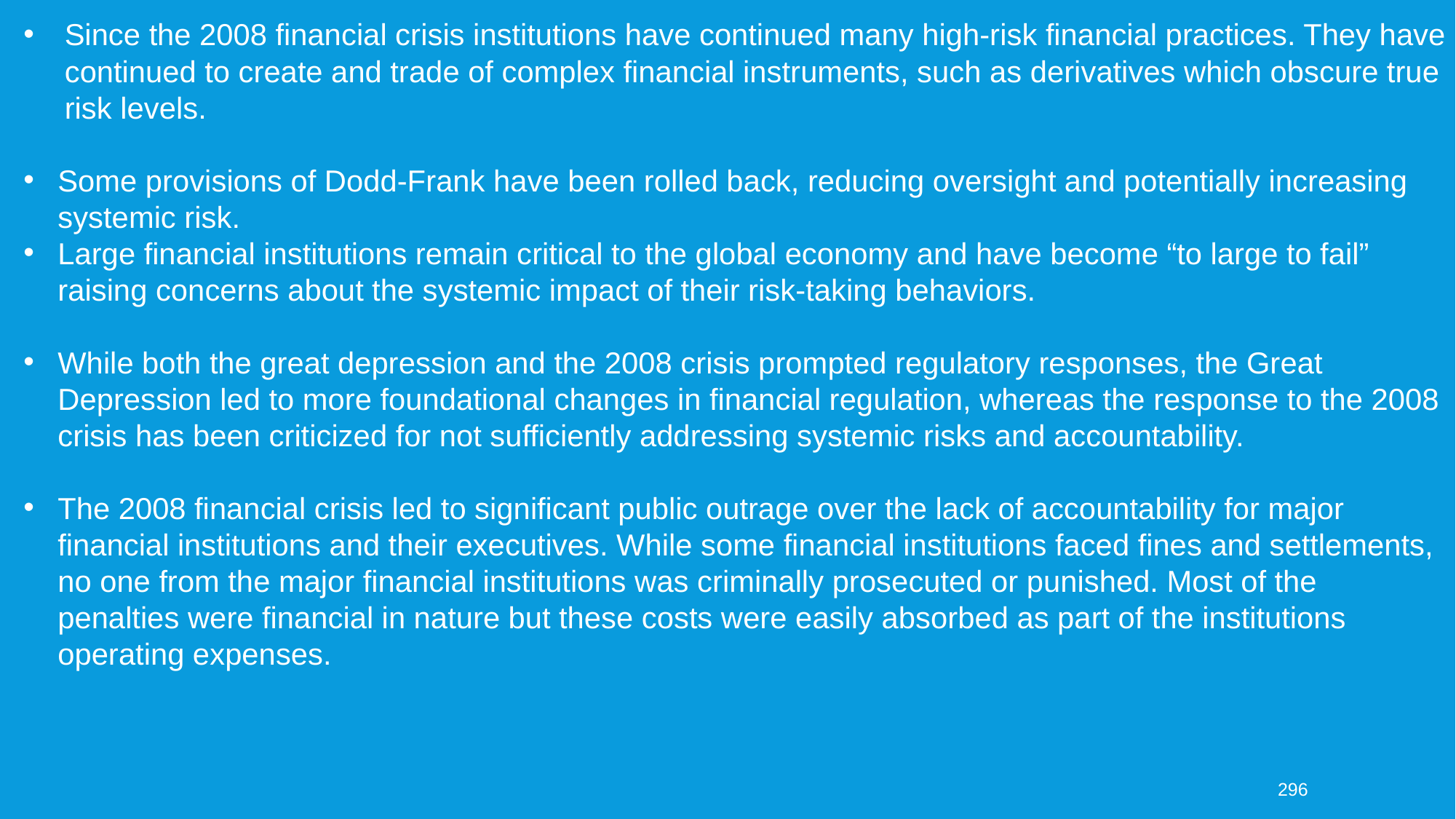

Since the 2008 financial crisis institutions have continued many high-risk financial practices. They have continued to create and trade of complex financial instruments, such as derivatives which obscure true risk levels.

Some provisions of Dodd-Frank have been rolled back, reducing oversight and potentially increasing systemic risk.
Large financial institutions remain critical to the global economy and have become “to large to fail” raising concerns about the systemic impact of their risk-taking behaviors.

While both the great depression and the 2008 crisis prompted regulatory responses, the Great Depression led to more foundational changes in financial regulation, whereas the response to the 2008 crisis has been criticized for not sufficiently addressing systemic risks and accountability.

The 2008 financial crisis led to significant public outrage over the lack of accountability for major financial institutions and their executives. While some financial institutions faced fines and settlements, no one from the major financial institutions was criminally prosecuted or punished. Most of the penalties were financial in nature but these costs were easily absorbed as part of the institutions operating expenses.

296